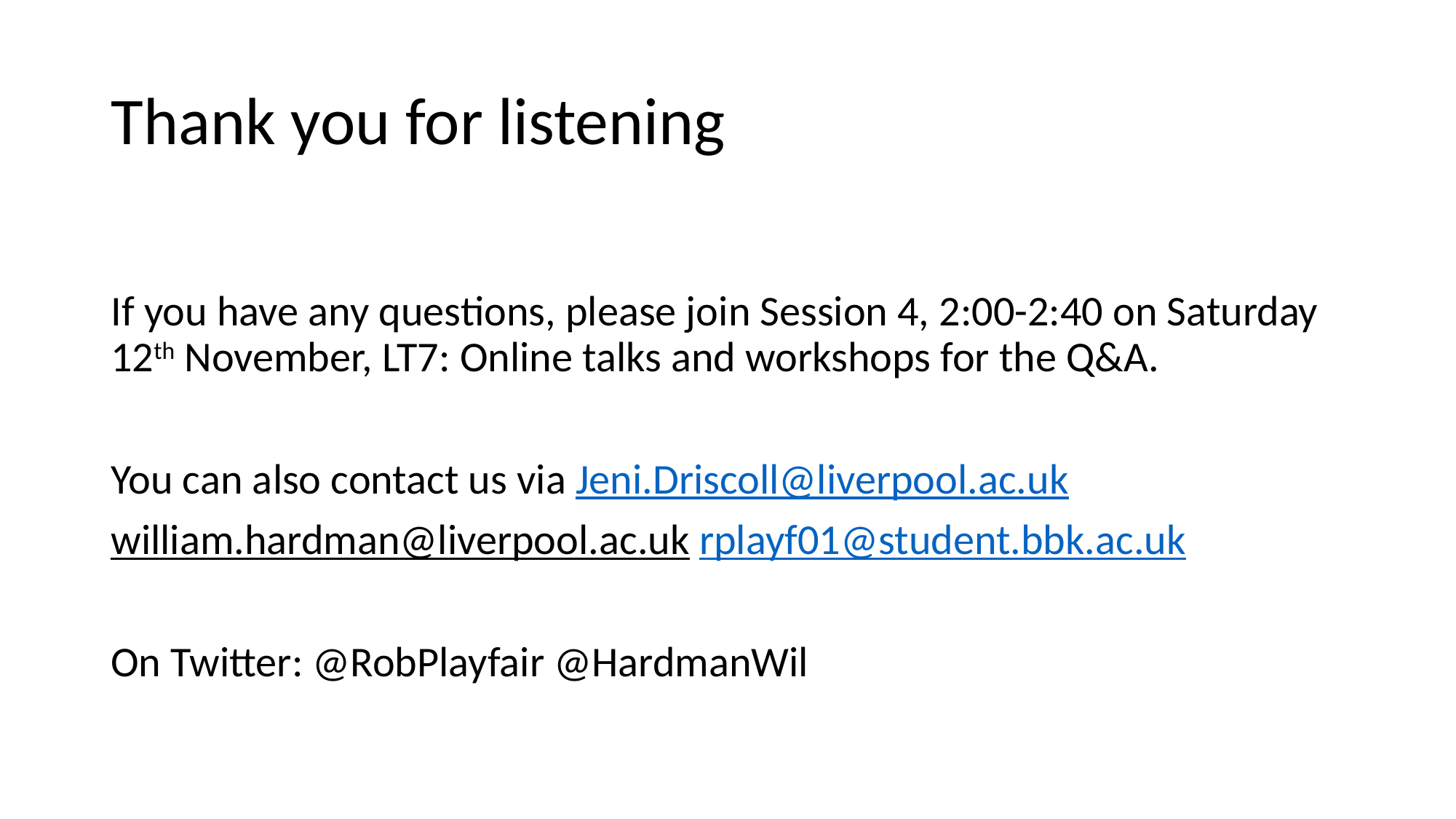

# Thank you for listening

If you have any questions, please join Session 4, 2:00-2:40 on Saturday 12th November, LT7: Online talks and workshops for the Q&A.

You can also contact us via Jeni.Driscoll@liverpool.ac.uk
william.hardman@liverpool.ac.uk rplayf01@student.bbk.ac.uk

On Twitter: @RobPlayfair @HardmanWil